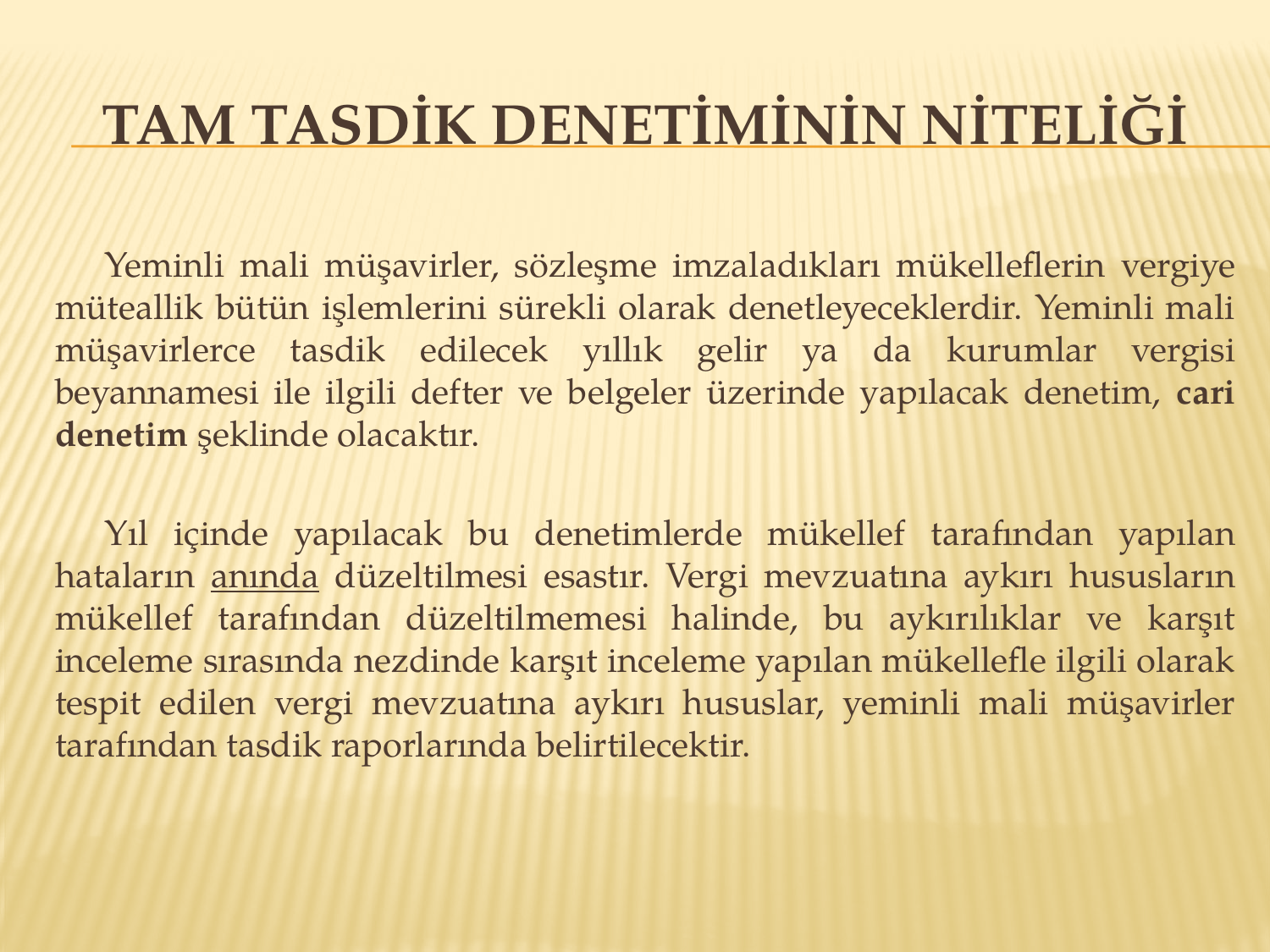

# TAM TASDİK DENETİMİNİn NİTELİĞİ

Yeminli mali müşavirler, sözleşme imzaladıkları mükelleflerin vergiye müteallik bütün işlemlerini sürekli olarak denetleyeceklerdir. Yeminli mali müşavirlerce tasdik edilecek yıllık gelir ya da kurumlar vergisi beyannamesi ile ilgili defter ve belgeler üzerinde yapılacak denetim, cari denetim şeklinde olacaktır.

Yıl içinde yapılacak bu denetimlerde mükellef tarafından yapılan hataların anında düzeltilmesi esastır. Vergi mevzuatına aykırı hususların mükellef tarafından düzeltilmemesi halinde, bu aykırılıklar ve karşıt inceleme sırasında nezdinde karşıt inceleme yapılan mükellefle ilgili olarak tespit edilen vergi mevzuatına aykırı hususlar, yeminli mali müşavirler tarafından tasdik raporlarında belirtilecektir.